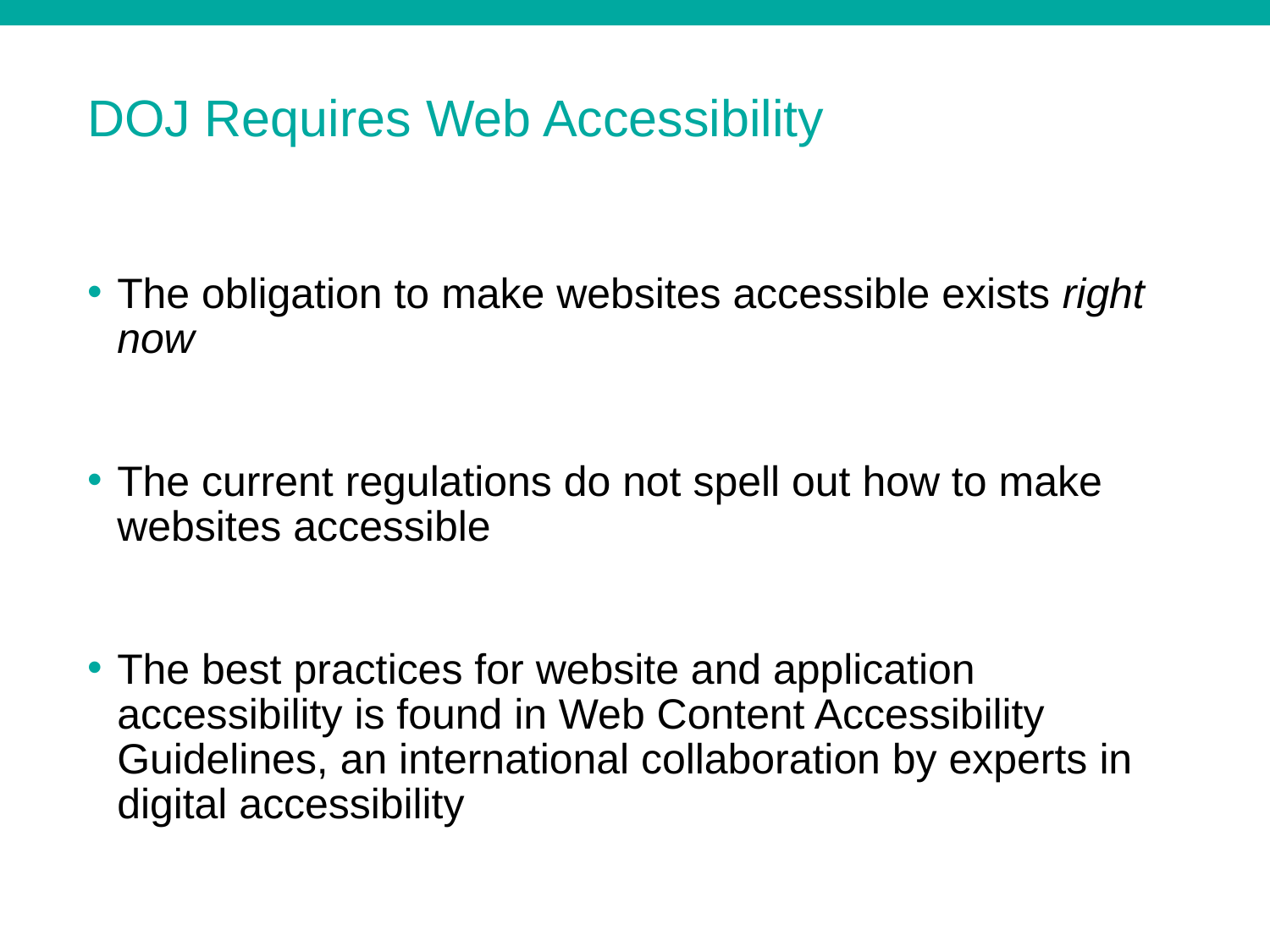

# DOJ Requires Web Accessibility
The obligation to make websites accessible exists right now

The current regulations do not spell out how to make websites accessible

The best practices for website and application accessibility is found in Web Content Accessibility Guidelines, an international collaboration by experts in digital accessibility